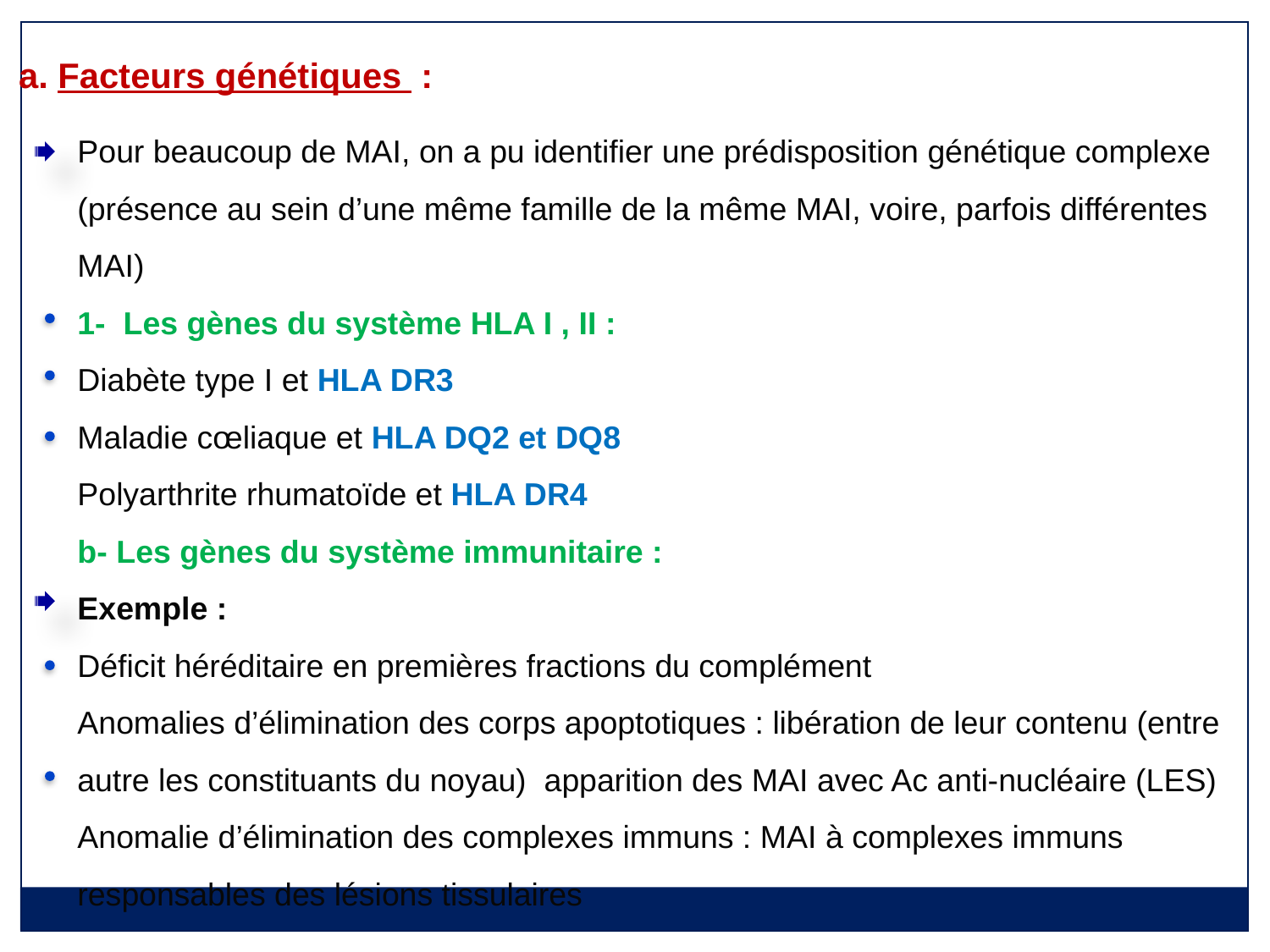

a. Facteurs génétiques  :
Pour beaucoup de MAI, on a pu identifier une prédisposition génétique complexe (présence au sein d’une même famille de la même MAI, voire, parfois différentes MAI)
1-  Les gènes du système HLA I , II :
Diabète type I et HLA DR3
Maladie cœliaque et HLA DQ2 et DQ8
Polyarthrite rhumatoïde et HLA DR4
b- Les gènes du système immunitaire :
Exemple :
Déficit héréditaire en premières fractions du complément
Anomalies d’élimination des corps apoptotiques : libération de leur contenu (entre autre les constituants du noyau)  apparition des MAI avec Ac anti-nucléaire (LES)
Anomalie d’élimination des complexes immuns : MAI à complexes immuns responsables des lésions tissulaires